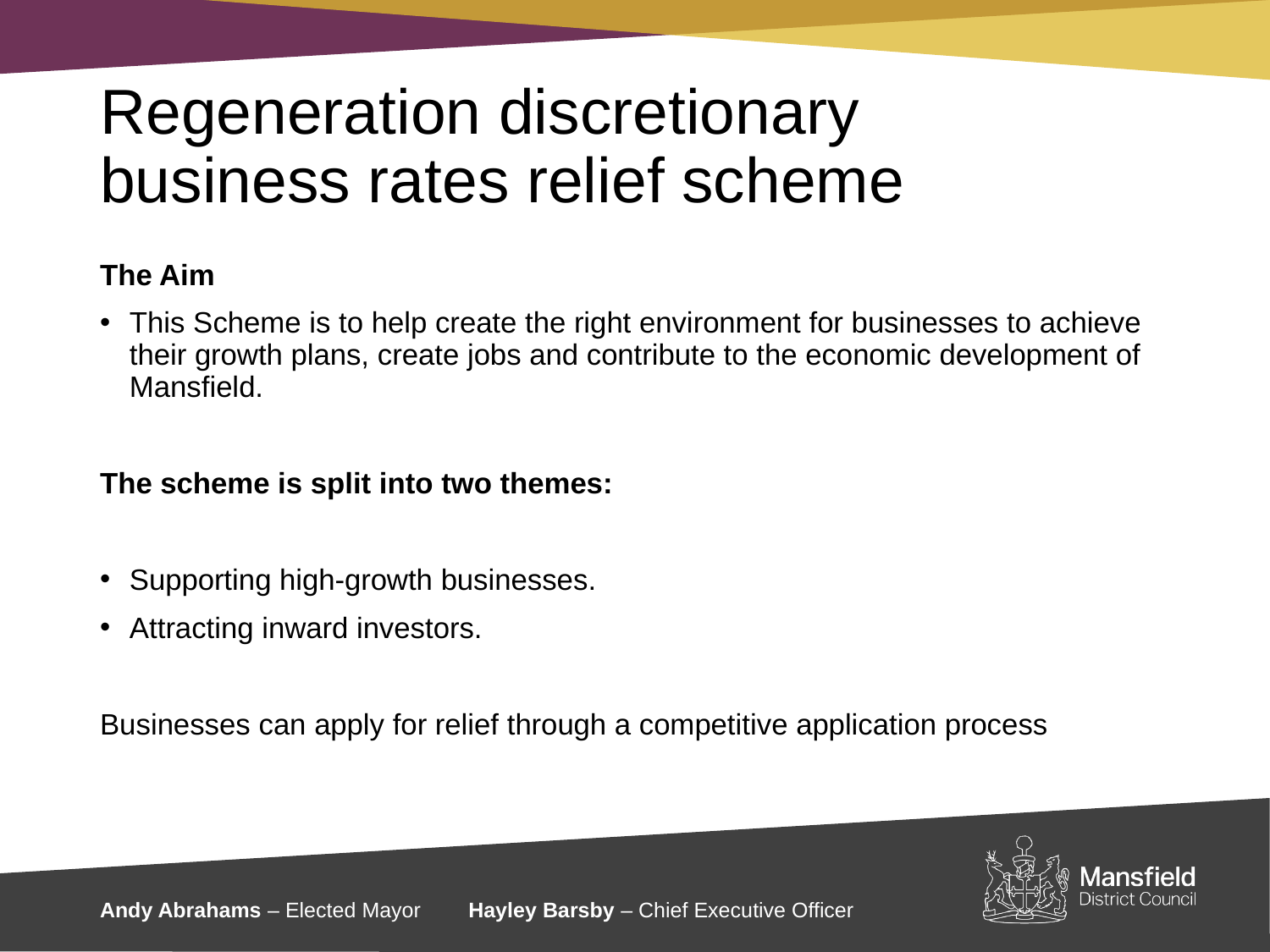

# Regeneration discretionary  business rates relief scheme
The Aim
This Scheme is to help create the right environment for businesses to achieve their growth plans, create jobs and contribute to the economic development of Mansfield.

The scheme is split into two themes:

Supporting high-growth businesses.
Attracting inward investors.

Businesses can apply for relief through a competitive application process